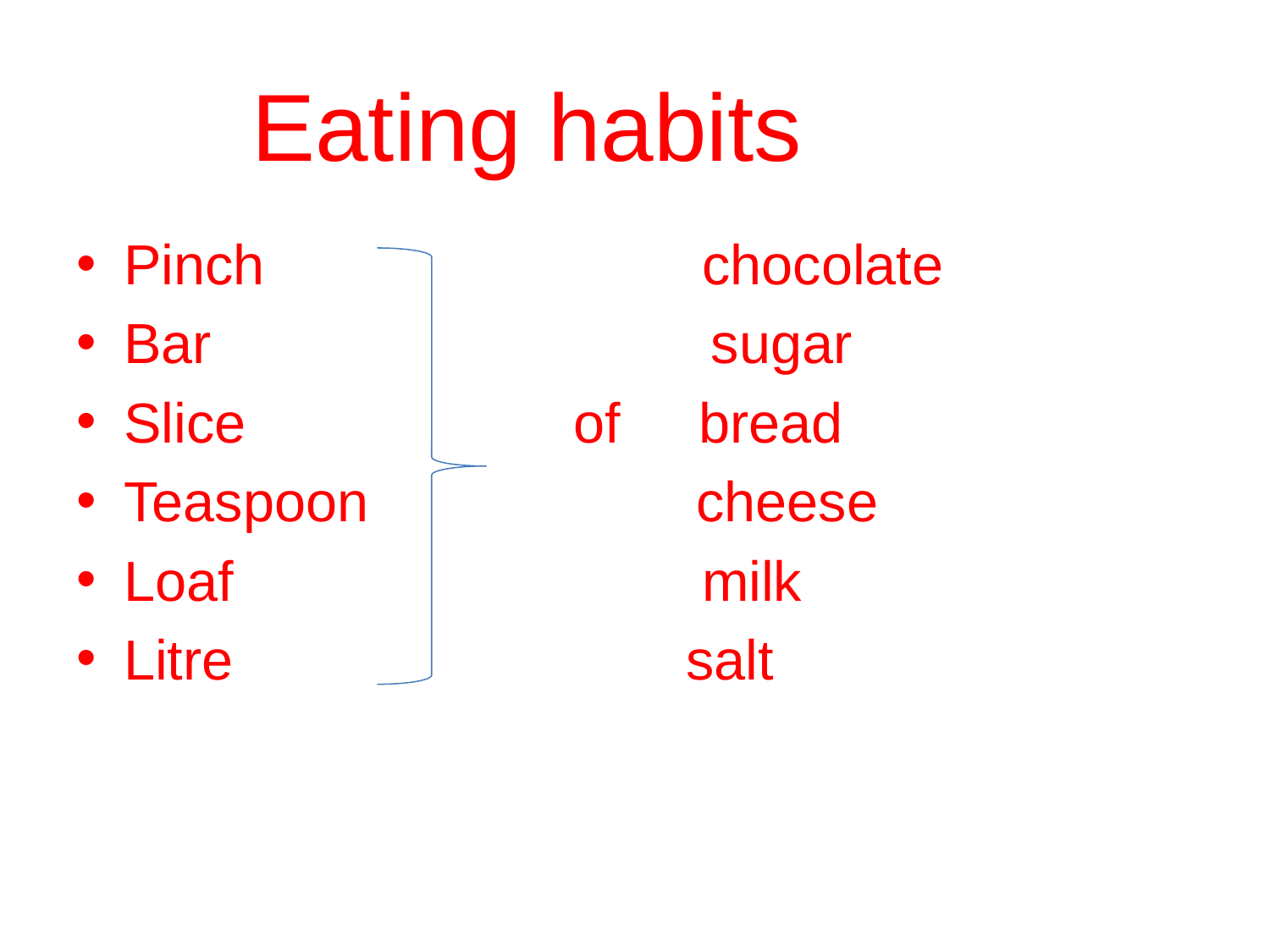

Eating habits
Pinch                            chocolate
Bar                                sugar
Slice                     of     bread
Teaspoon                     cheese
Loaf                              milk
Litre                             salt